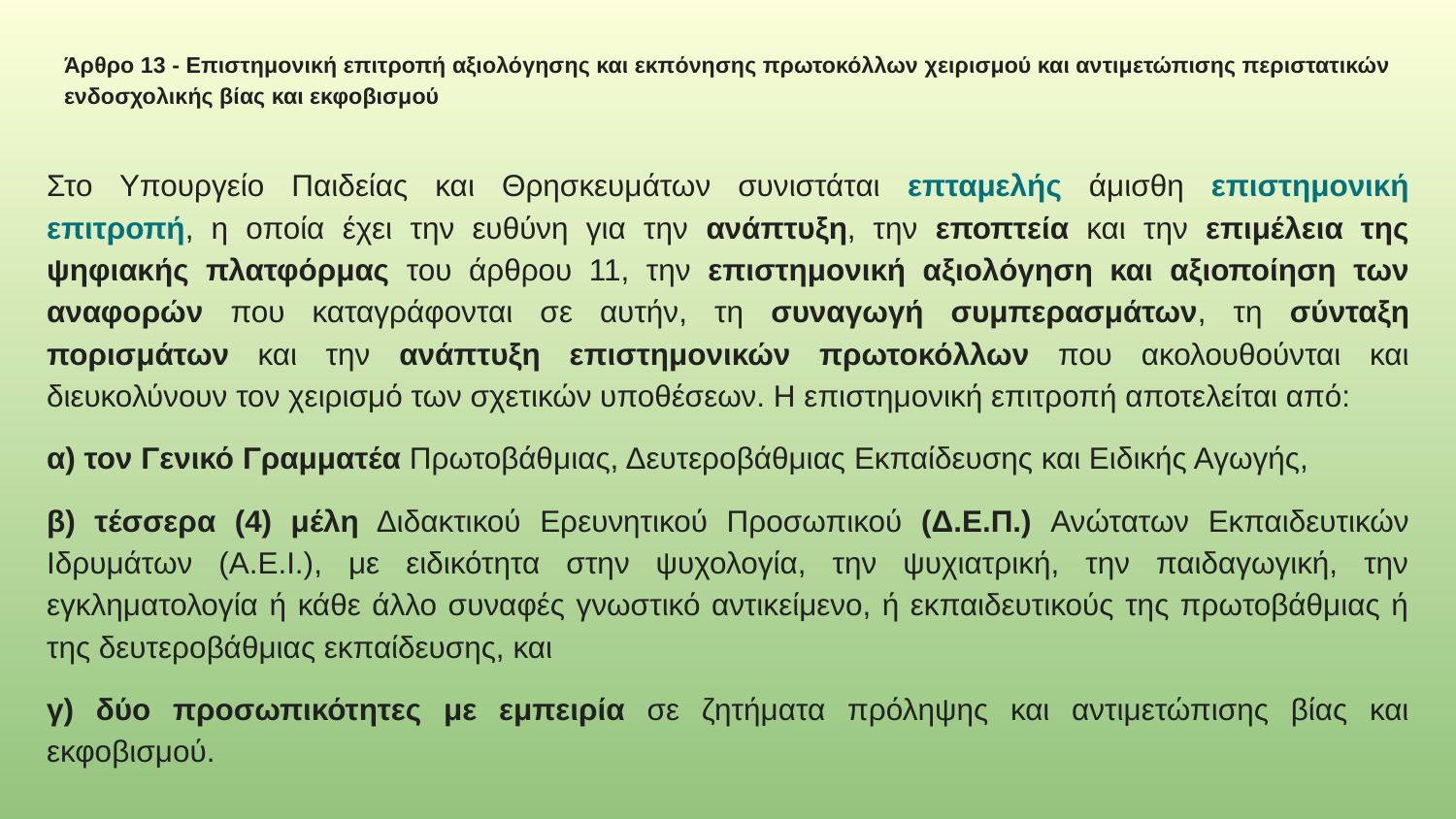

# Άρθρο 13 - Επιστημονική επιτροπή αξιολόγησης και εκπόνησης πρωτοκόλλων χειρισμού και αντιμετώπισης περιστατικών ενδοσχολικής βίας και εκφοβισμού
Στο Υπουργείο Παιδείας και Θρησκευμάτων συνιστάται επταμελής άμισθη επιστημονική επιτροπή, η οποία έχει την ευθύνη για την ανάπτυξη, την εποπτεία και την επιμέλεια της ψηφιακής πλατφόρμας του άρθρου 11, την επιστημονική αξιολόγηση και αξιοποίηση των αναφορών που καταγράφονται σε αυτήν, τη συναγωγή συμπερασμάτων, τη σύνταξη πορισμάτων και την ανάπτυξη επιστημονικών πρωτοκόλλων που ακολουθούνται και διευκολύνουν τον χειρισμό των σχετικών υποθέσεων. Η επιστημονική επιτροπή αποτελείται από:
α) τον Γενικό Γραμματέα Πρωτοβάθμιας, Δευτεροβάθμιας Εκπαίδευσης και Ειδικής Αγωγής,
β) τέσσερα (4) μέλη Διδακτικού Ερευνητικού Προσωπικού (Δ.Ε.Π.) Ανώτατων Εκπαιδευτικών Ιδρυμάτων (Α.Ε.Ι.), με ειδικότητα στην ψυχολογία, την ψυχιατρική, την παιδαγωγική, την εγκληματολογία ή κάθε άλλο συναφές γνωστικό αντικείμενο, ή εκπαιδευτικούς της πρωτοβάθμιας ή της δευτεροβάθμιας εκπαίδευσης, και
γ) δύο προσωπικότητες με εμπειρία σε ζητήματα πρόληψης και αντιμετώπισης βίας και εκφοβισμού.